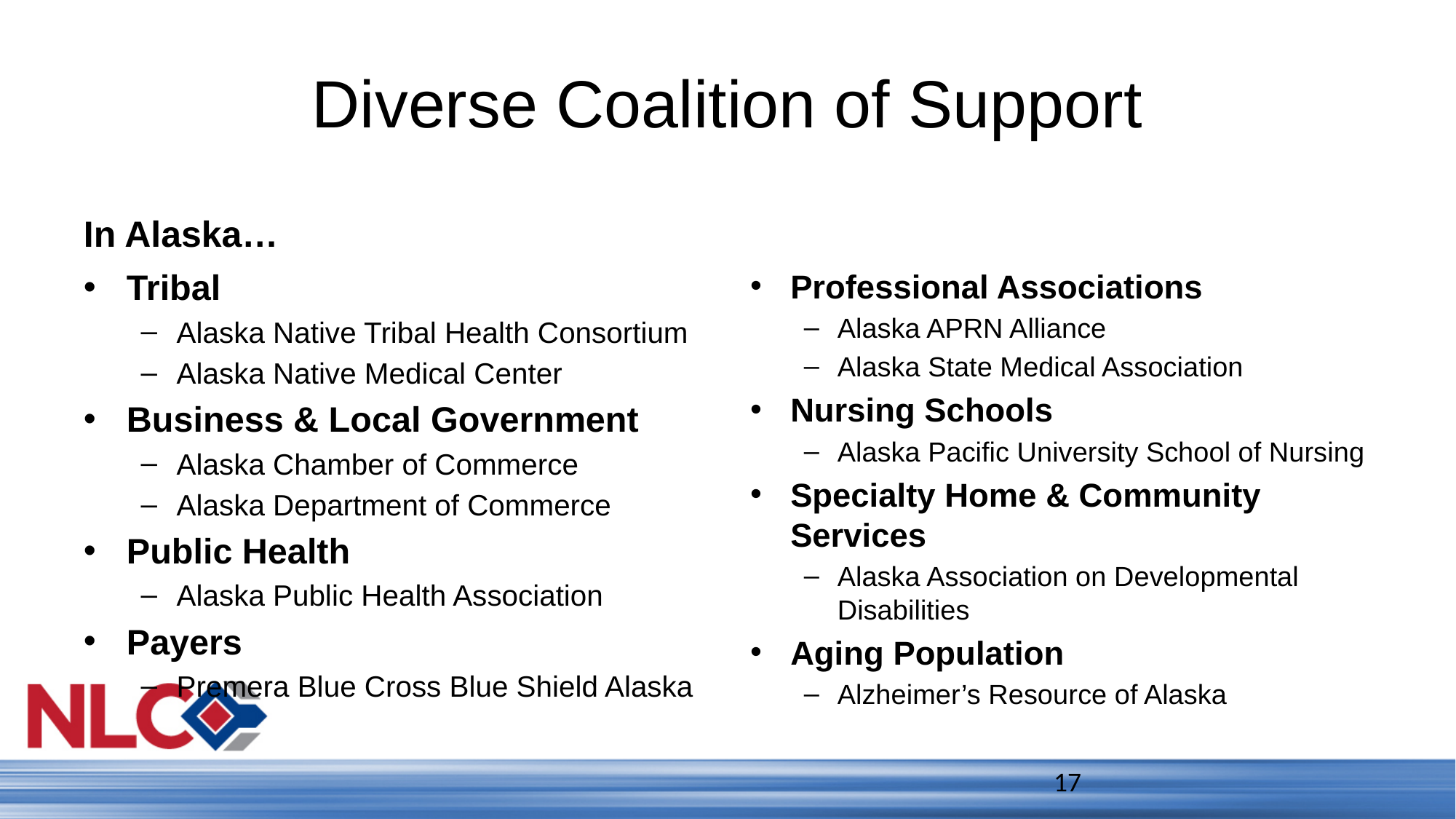

# Diverse Coalition of Support
In Alaska…

Tribal
Alaska Native Tribal Health Consortium
Alaska Native Medical Center
Business & Local Government
Alaska Chamber of Commerce
Alaska Department of Commerce
Public Health
Alaska Public Health Association
Payers
Premera Blue Cross Blue Shield Alaska

Professional Associations
Alaska APRN Alliance
Alaska State Medical Association
Nursing Schools
Alaska Pacific University School of Nursing
Specialty Home & Community Services
Alaska Association on Developmental Disabilities
Aging Population
Alzheimer’s Resource of Alaska
17